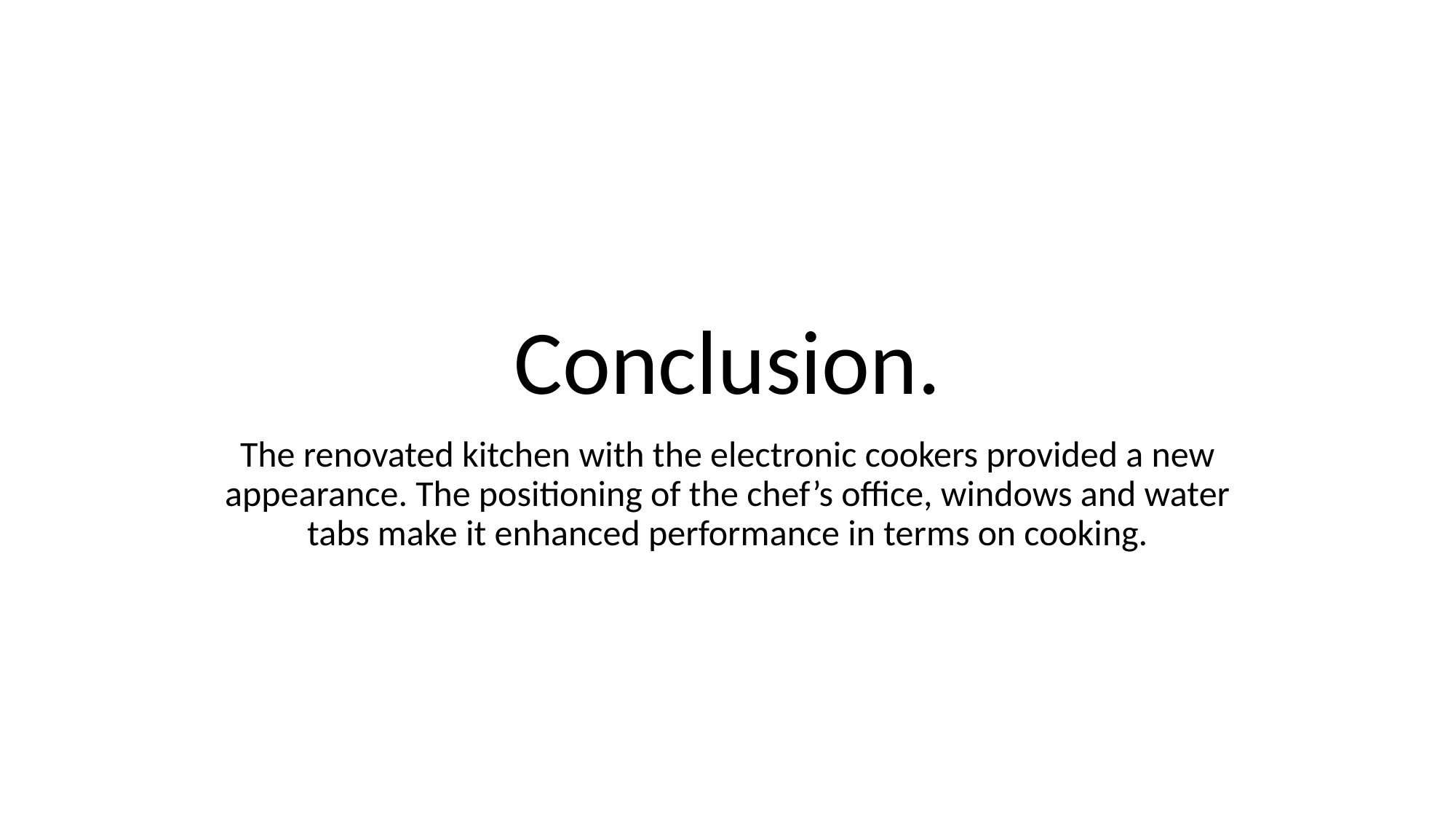

# Conclusion.
The renovated kitchen with the electronic cookers provided a new appearance. The positioning of the chef’s office, windows and water tabs make it enhanced performance in terms on cooking.